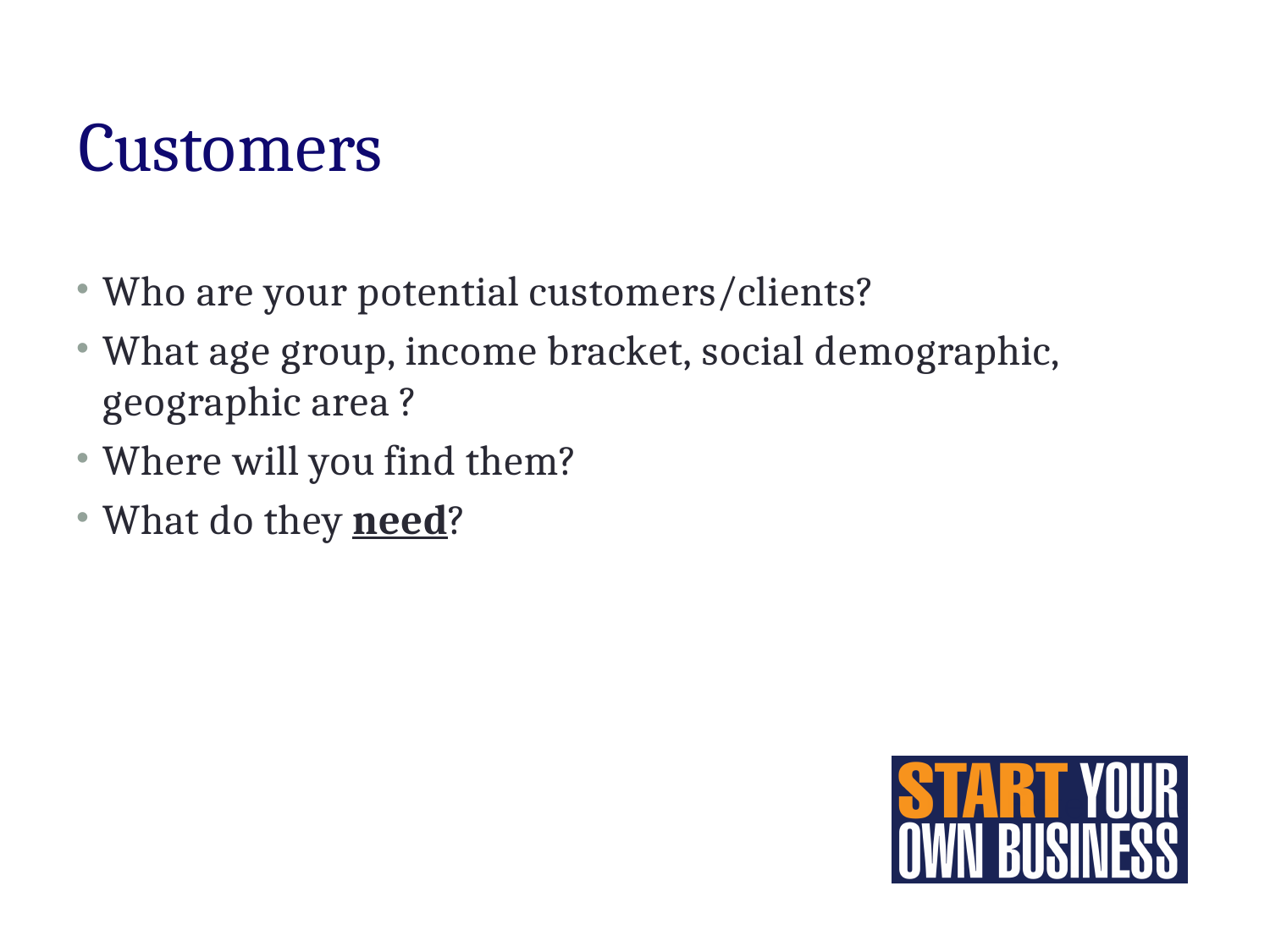

# Customers
Who are your potential customers/clients?
What age group, income bracket, social demographic, geographic area ?
Where will you find them?
What do they need?